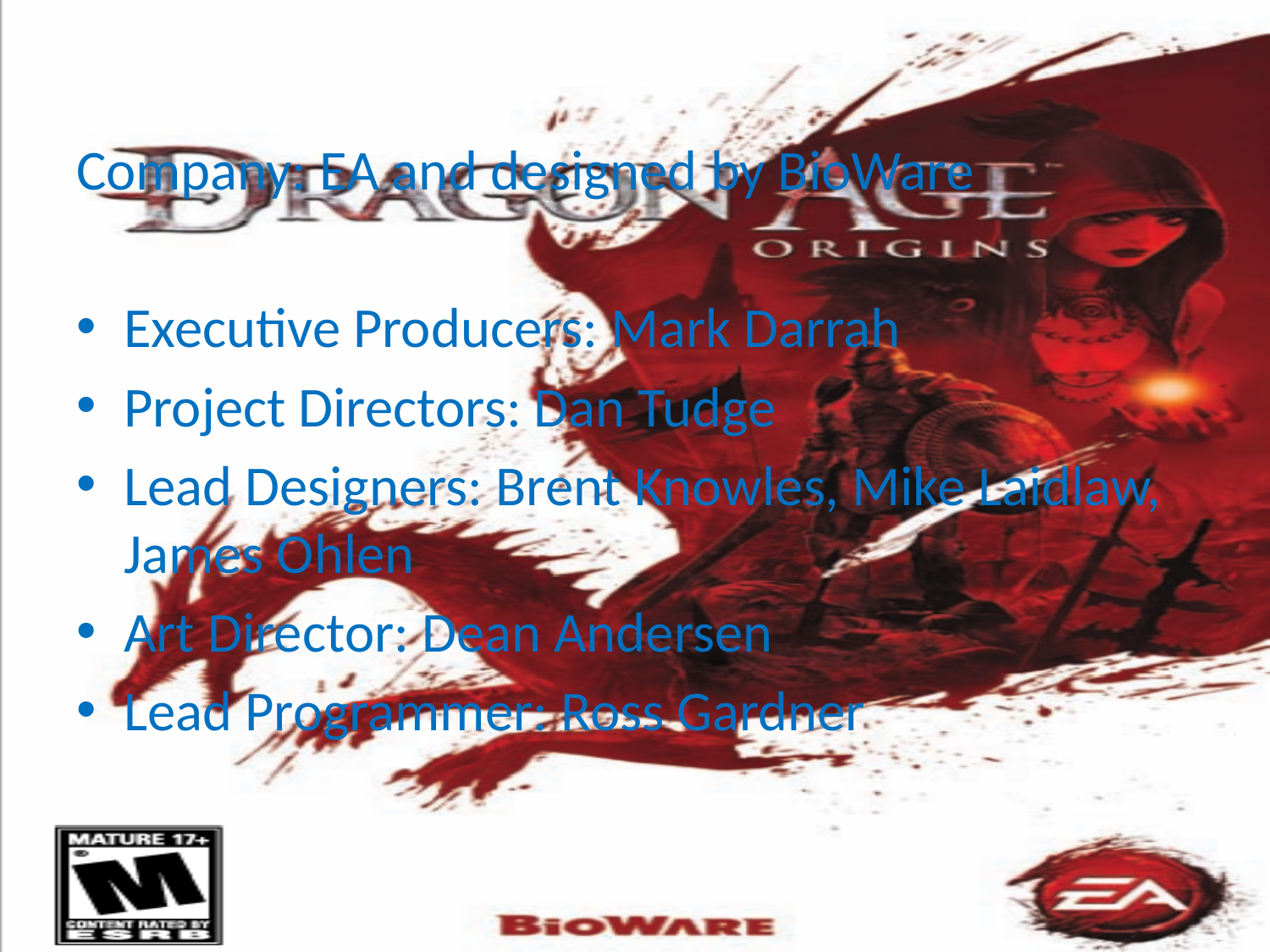

Company: EA and designed by BioWare

Executive Producers: Mark Darrah
Project Directors: Dan Tudge
Lead Designers: Brent Knowles, Mike Laidlaw, James Ohlen
Art Director: Dean Andersen
Lead Programmer: Ross Gardner